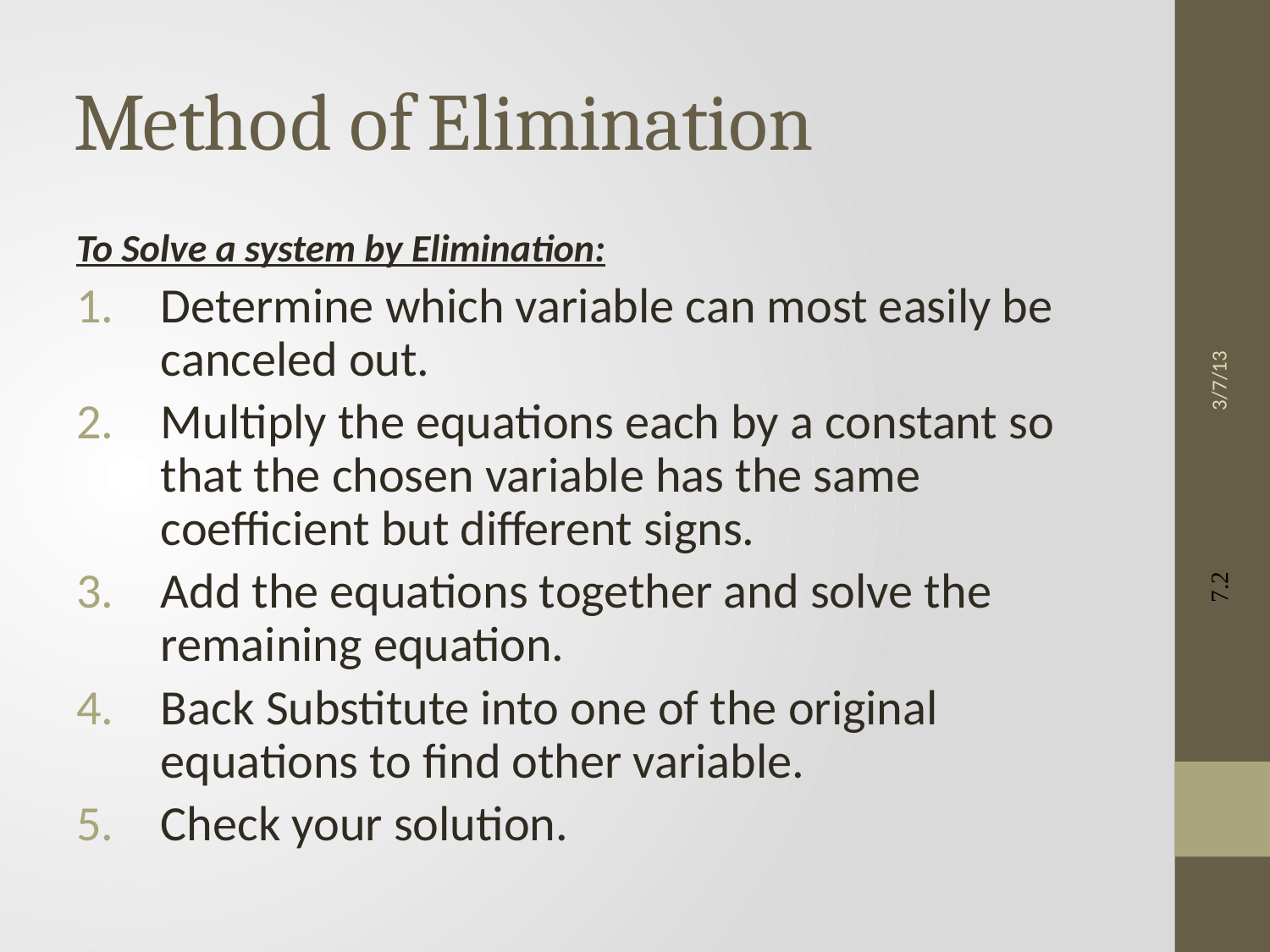

# Method of Elimination
To Solve a system by Elimination:
Determine which variable can most easily be canceled out.
Multiply the equations each by a constant so that the chosen variable has the same coefficient but different signs.
Add the equations together and solve the remaining equation.
Back Substitute into one of the original equations to find other variable.
Check your solution.
3/7/13
7.2